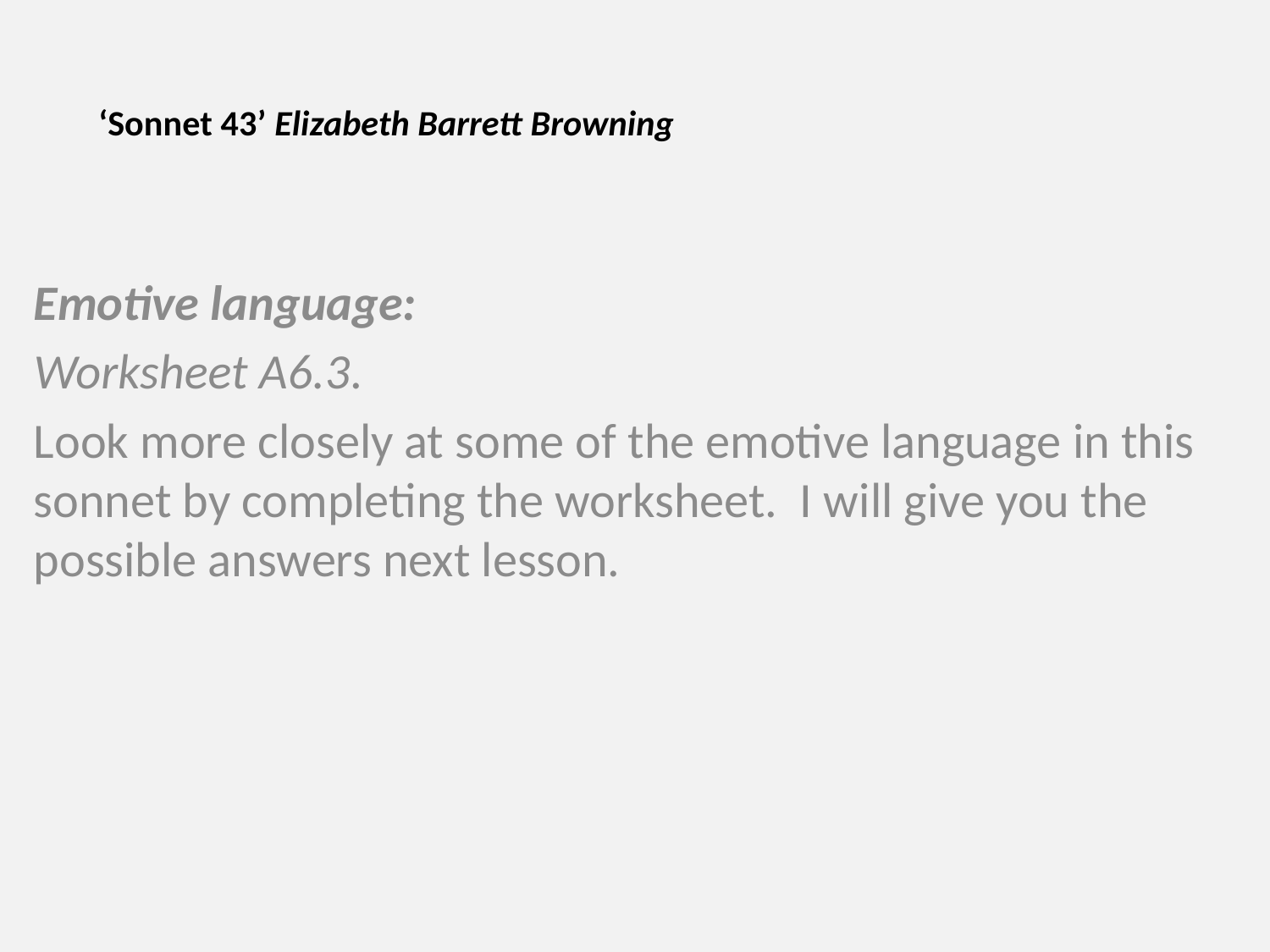

# ‘Sonnet 43’ Elizabeth Barrett Browning
Emotive language:
Worksheet A6.3.
Look more closely at some of the emotive language in this sonnet by completing the worksheet.  I will give you the possible answers next lesson.